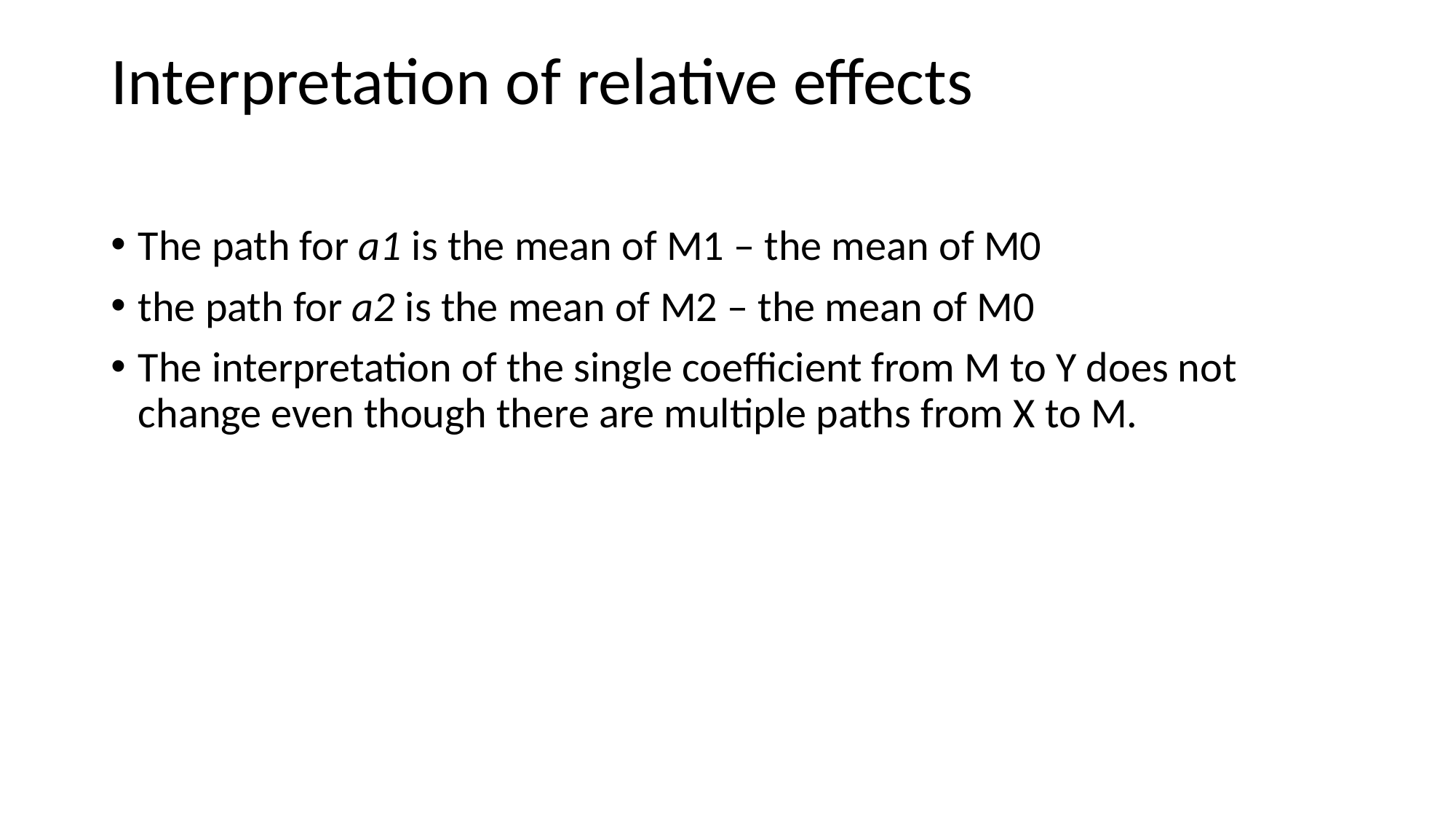

# Interpretation of relative effects
The path for a1 is the mean of M1 – the mean of M0
the path for a2 is the mean of M2 – the mean of M0
The interpretation of the single coefficient from M to Y does not change even though there are multiple paths from X to M.